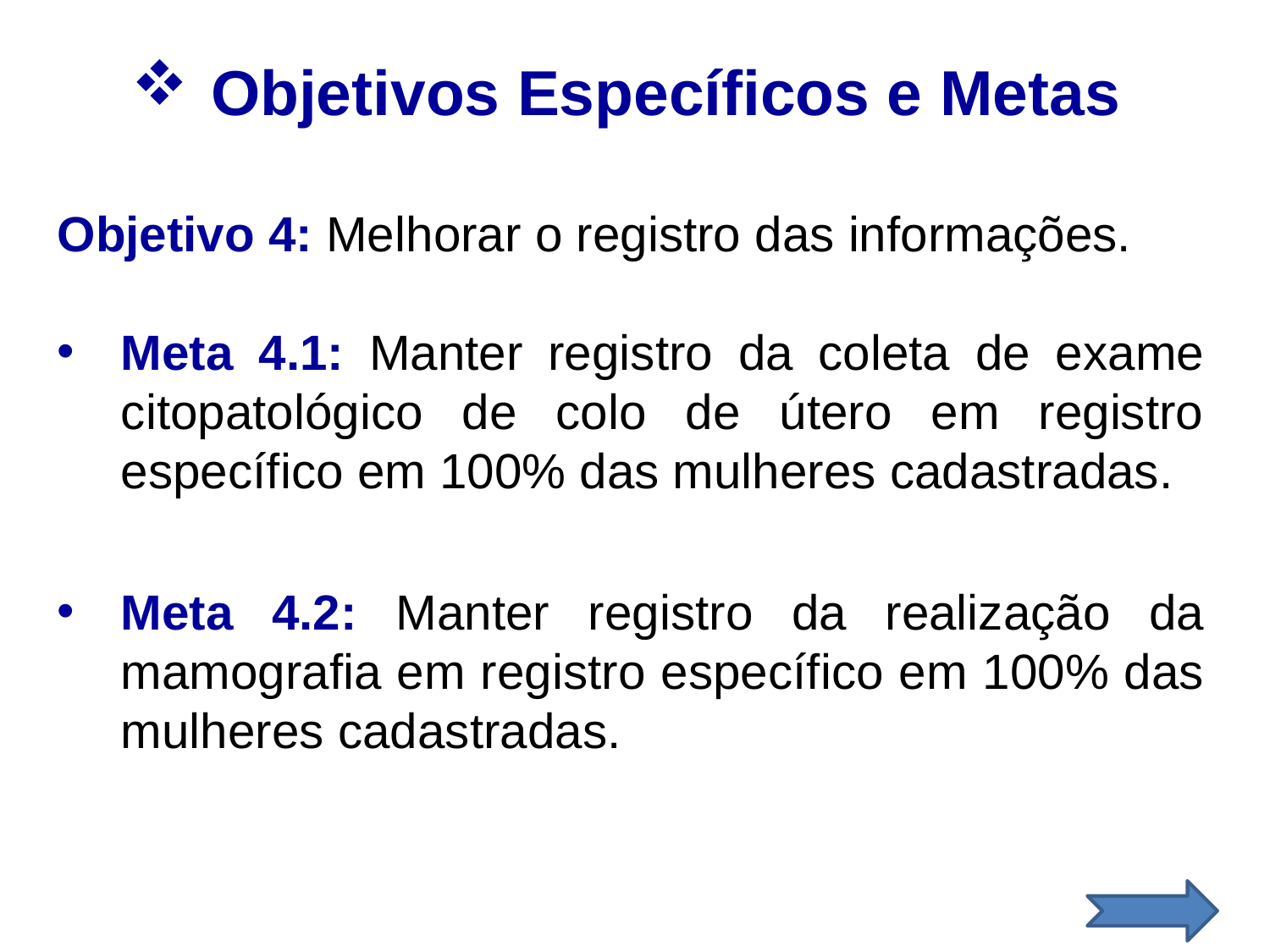

Objetivos Específicos e Metas
Objetivo 4: Melhorar o registro das informações.

Meta 4.1: Manter registro da coleta de exame citopatológico de colo de útero em registro específico em 100% das mulheres cadastradas.

Meta 4.2: Manter registro da realização da mamografia em registro específico em 100% das mulheres cadastradas.